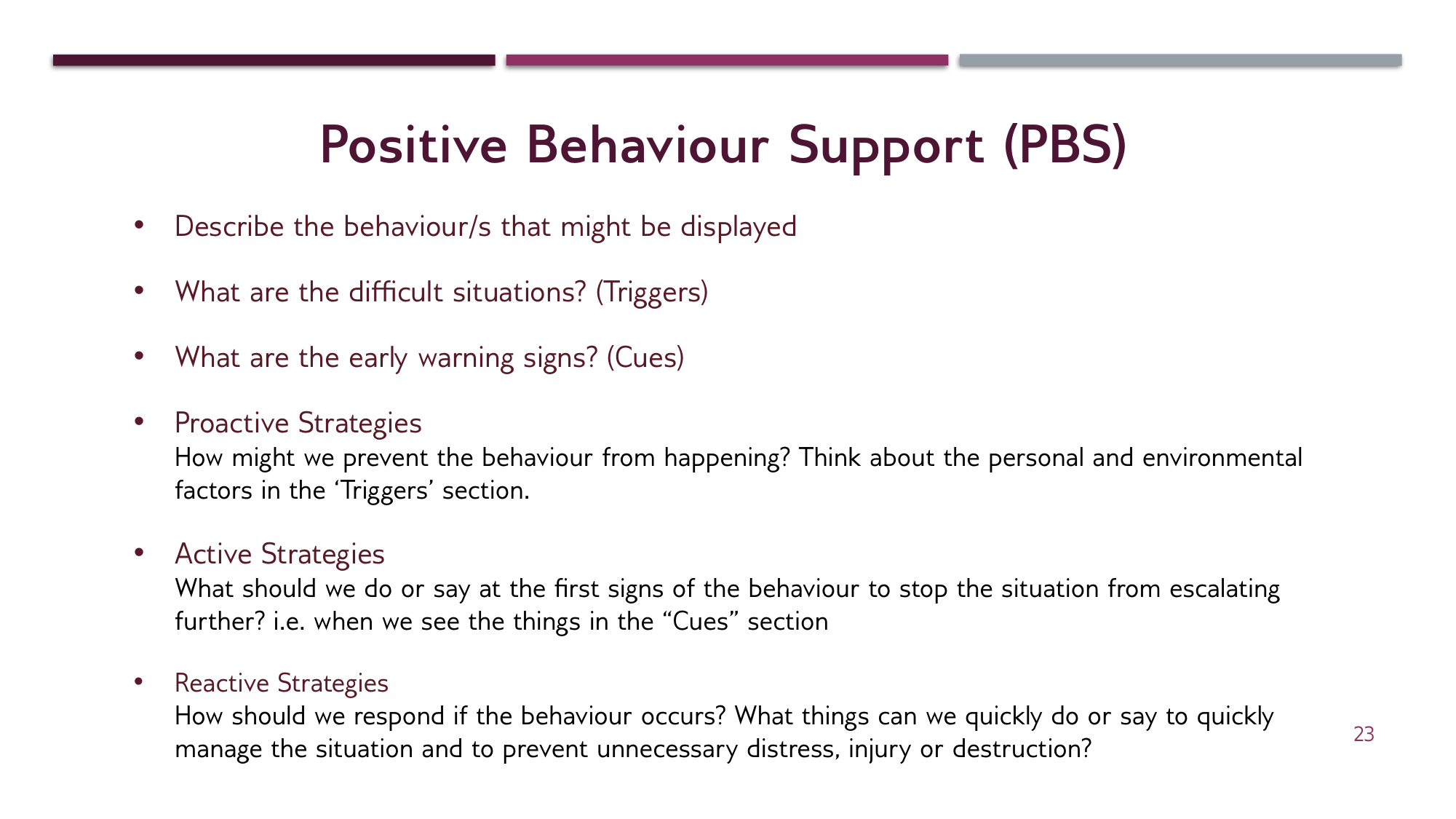

Positive Behaviour Support (PBS)

Describe the behaviour/s that might be displayed

What are the difficult situations? (Triggers)

What are the early warning signs? (Cues)

Proactive Strategies
How might we prevent the behaviour from happening? Think about the personal and environmental factors in the ‘Triggers’ section.

Active Strategies
What should we do or say at the first signs of the behaviour to stop the situation from escalating further? i.e. when we see the things in the “Cues” section

Reactive Strategies
How should we respond if the behaviour occurs? What things can we quickly do or say to quickly manage the situation and to prevent unnecessary distress, injury or destruction?

23